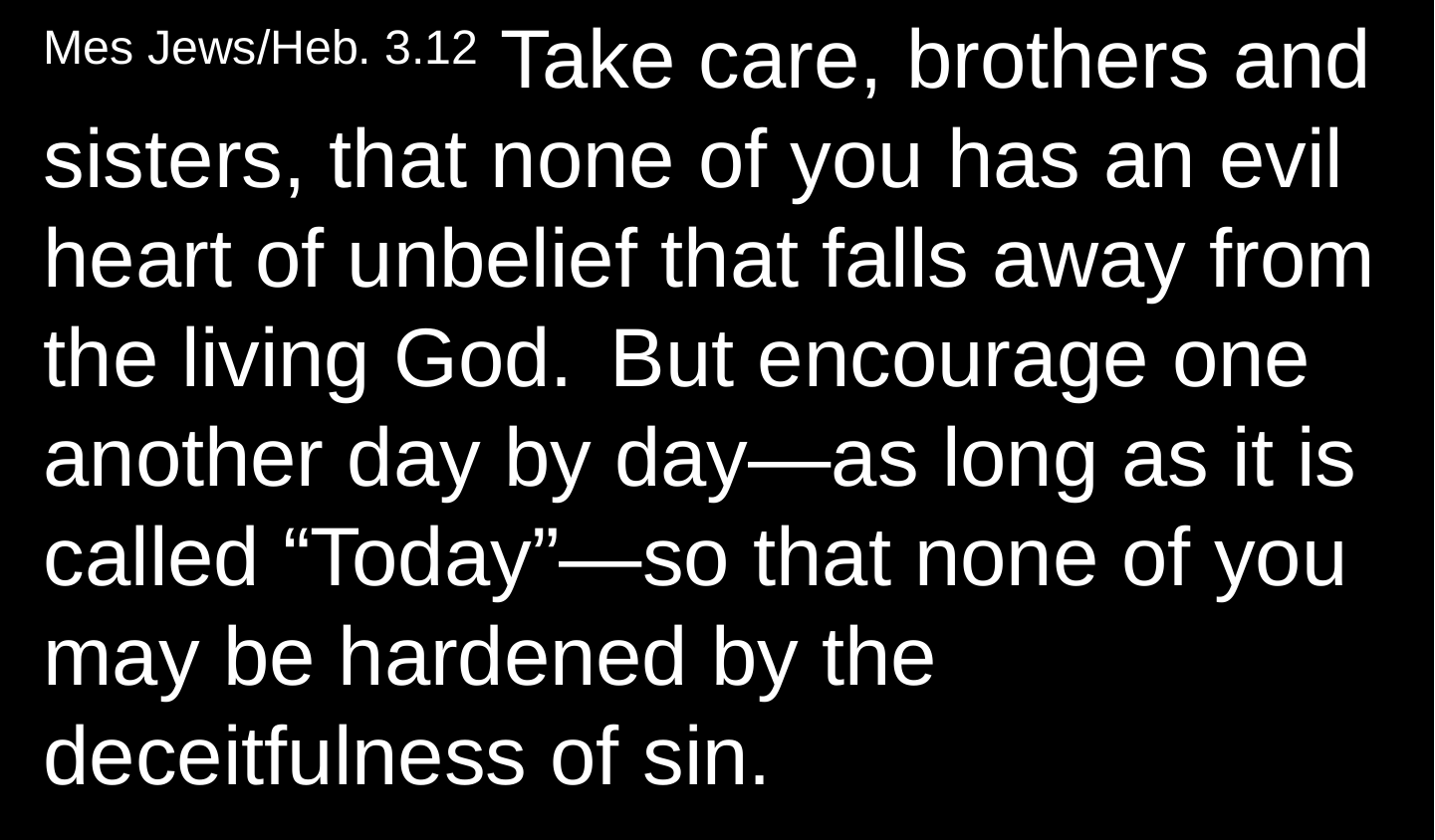

Mes Jews/Heb. 3.12 Take care, brothers and sisters, that none of you has an evil heart of unbelief that falls away from the living God.  But encourage one another day by day—as long as it is called “Today”—so that none of you may be hardened by the deceitfulness of sin.